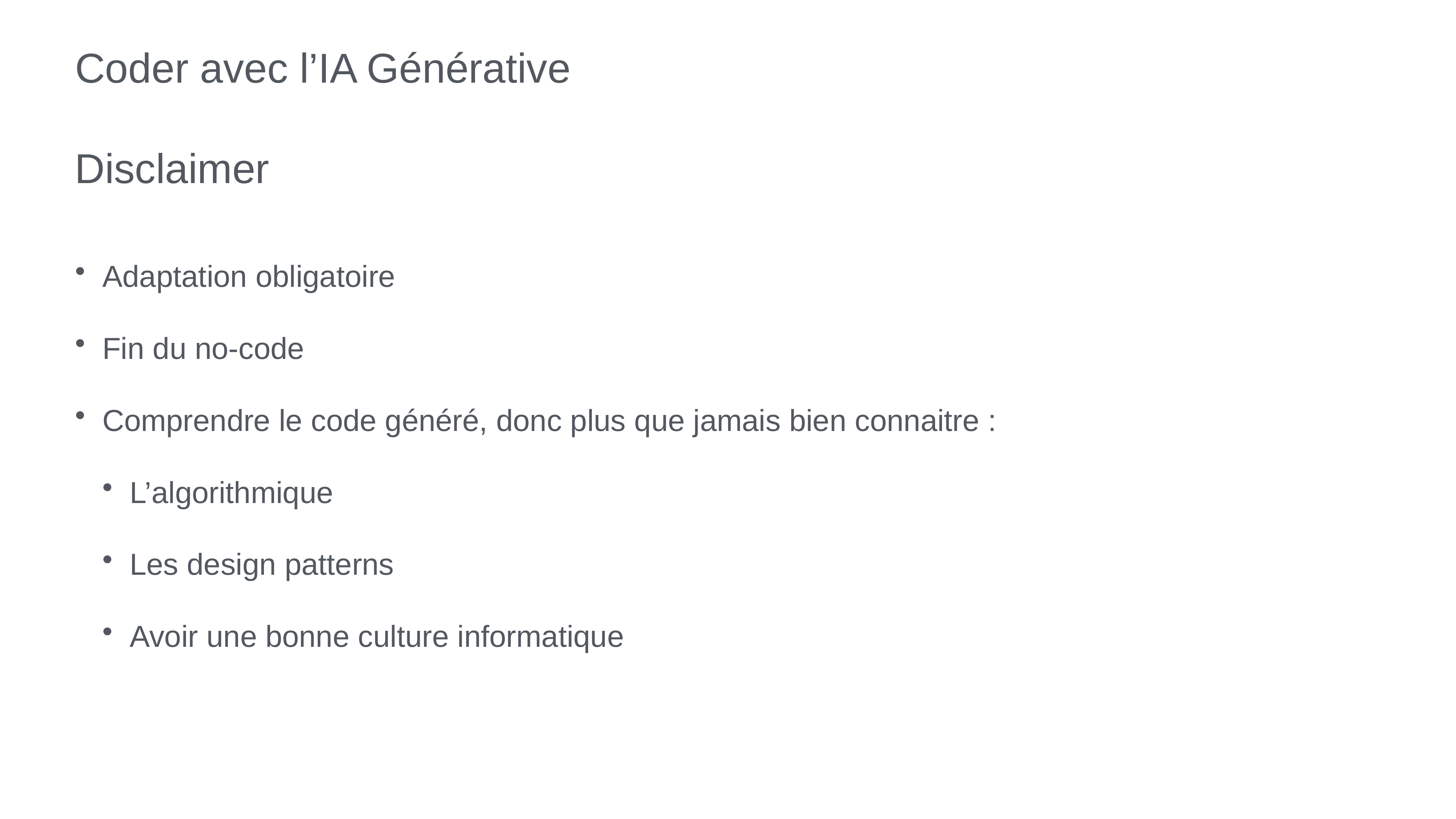

# Coder avec l’IA Générative
Disclaimer
Adaptation obligatoire
Fin du no-code
Comprendre le code généré, donc plus que jamais bien connaitre :
L’algorithmique
Les design patterns
Avoir une bonne culture informatique